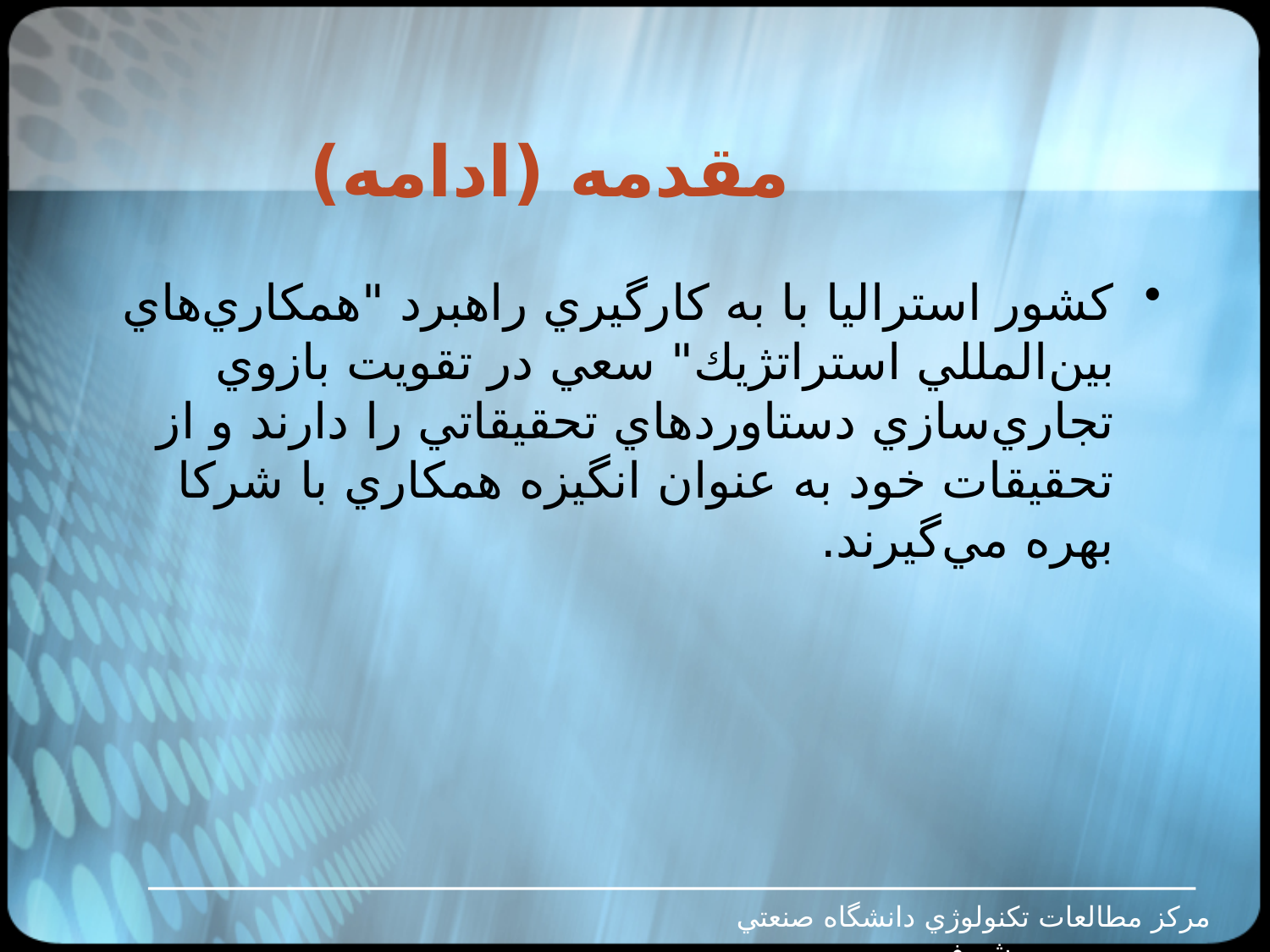

# مقدمه (ادامه)
كشور استراليا با به كارگيري راهبرد "همكاري‌هاي بين‌المللي استراتژيك" سعي در تقويت بازوي تجاري‌سازي دستاوردهاي تحقيقاتي را دارند و از تحقيقات خود به عنوان انگيزه همكاري با شركا بهره مي‌گيرند.
مرکز مطالعات تکنولوژي دانشگاه صنعتي شريف